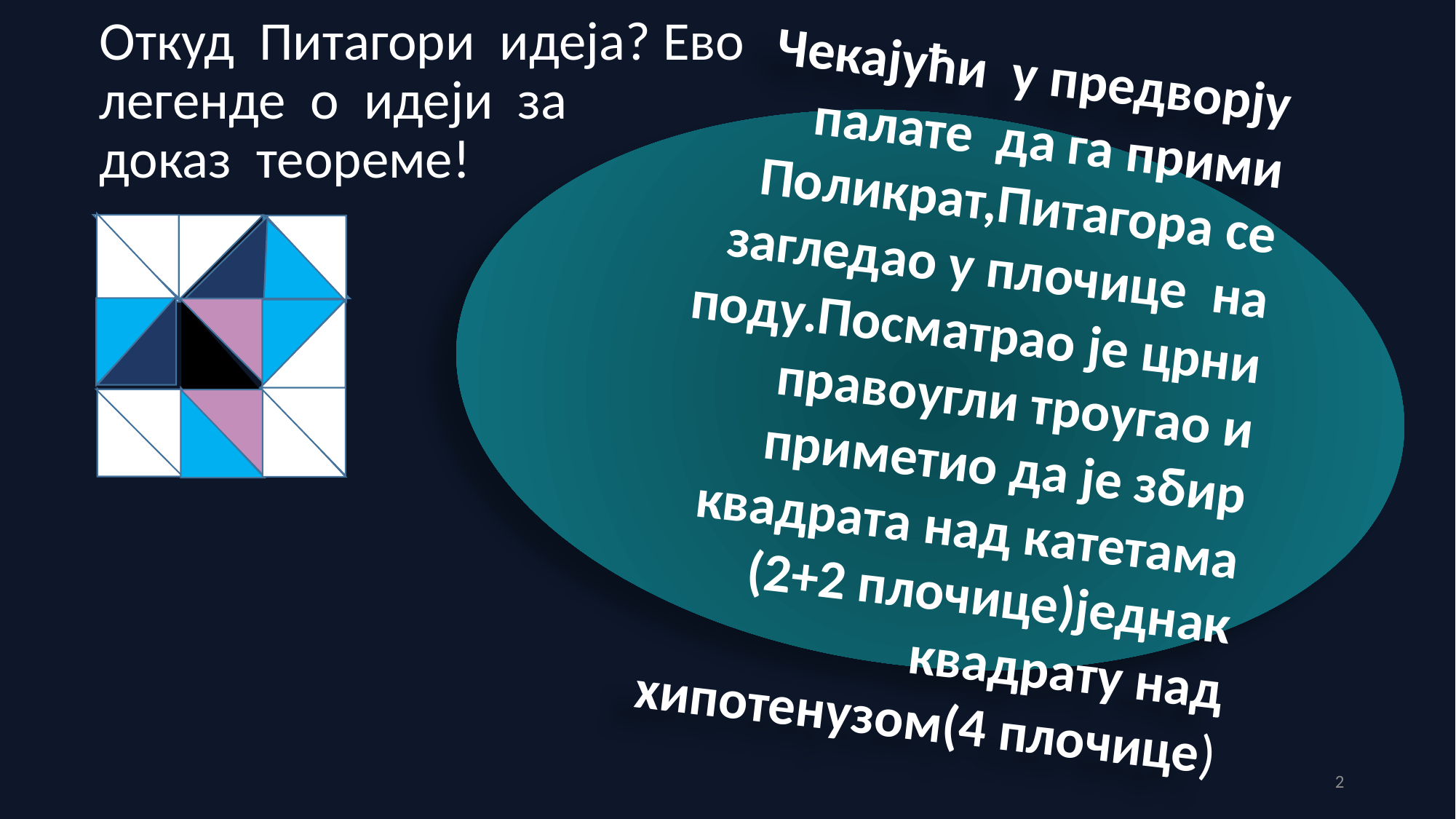

# Откуд  Питагори  идеја? Ево легенде  о  идеји  за доказ  теореме!
Чекајући  у предворју палате  да га прими Поликрат,Питагора се загледао у плочице  на поду.Посматрао је црни правоугли троугао и приметио да је збир квадрата над катетама (2+2 плочице)једнак квадрату над хипотенузом(4 плочице)

2